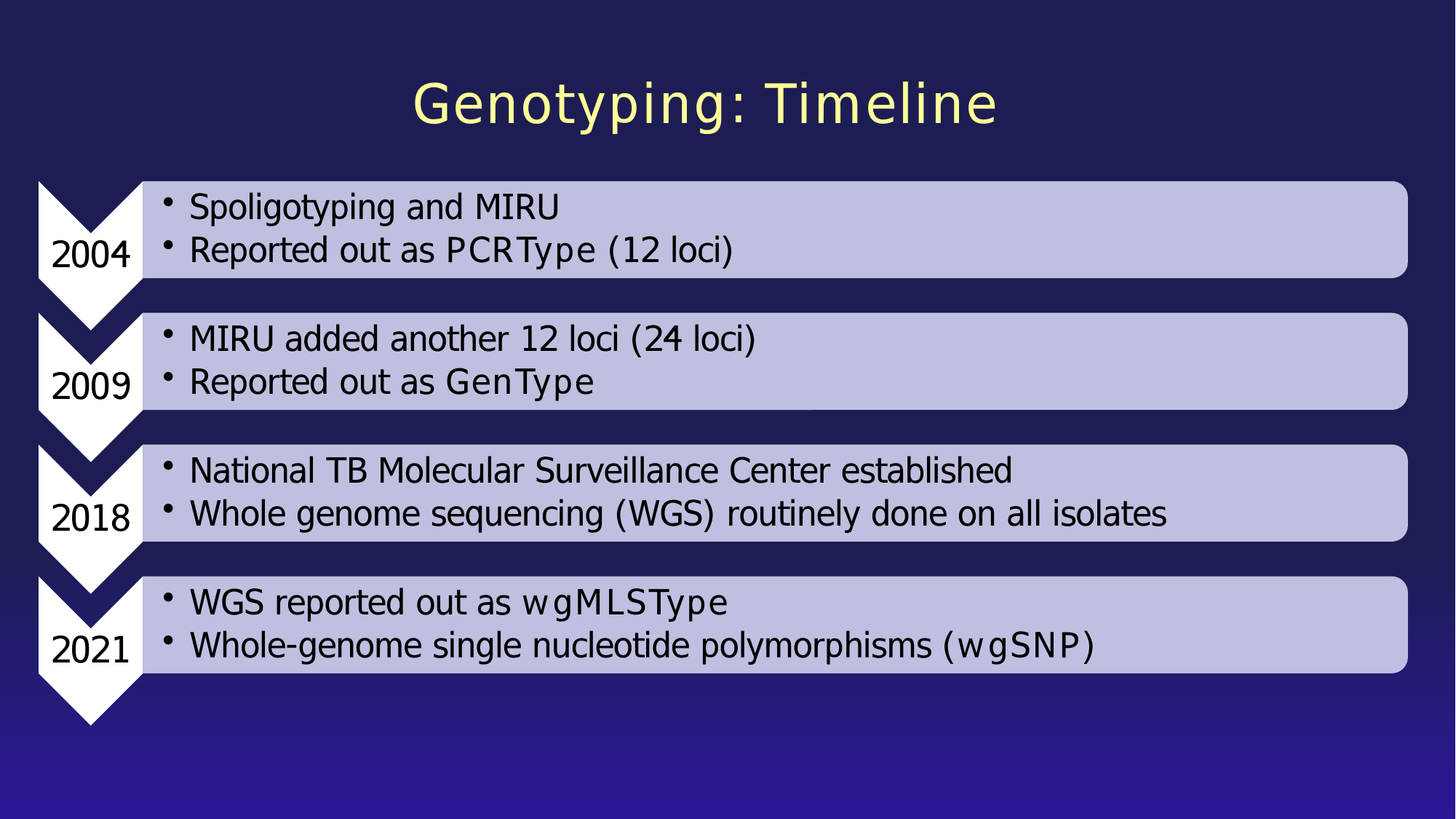

# Genotyping: Timeline
2004
Spoligotyping and MIRU
Reported out as PCRType (12 loci)
2009
MIRU added another 12 loci (24 loci)
Reported out as GenType
2018
National TB Molecular Surveillance Center established
Whole genome sequencing (WGS) routinely done on all isolates
2021
WGS reported out as wgMLSType
Whole-genome single nucleotide polymorphisms (wgSNP)